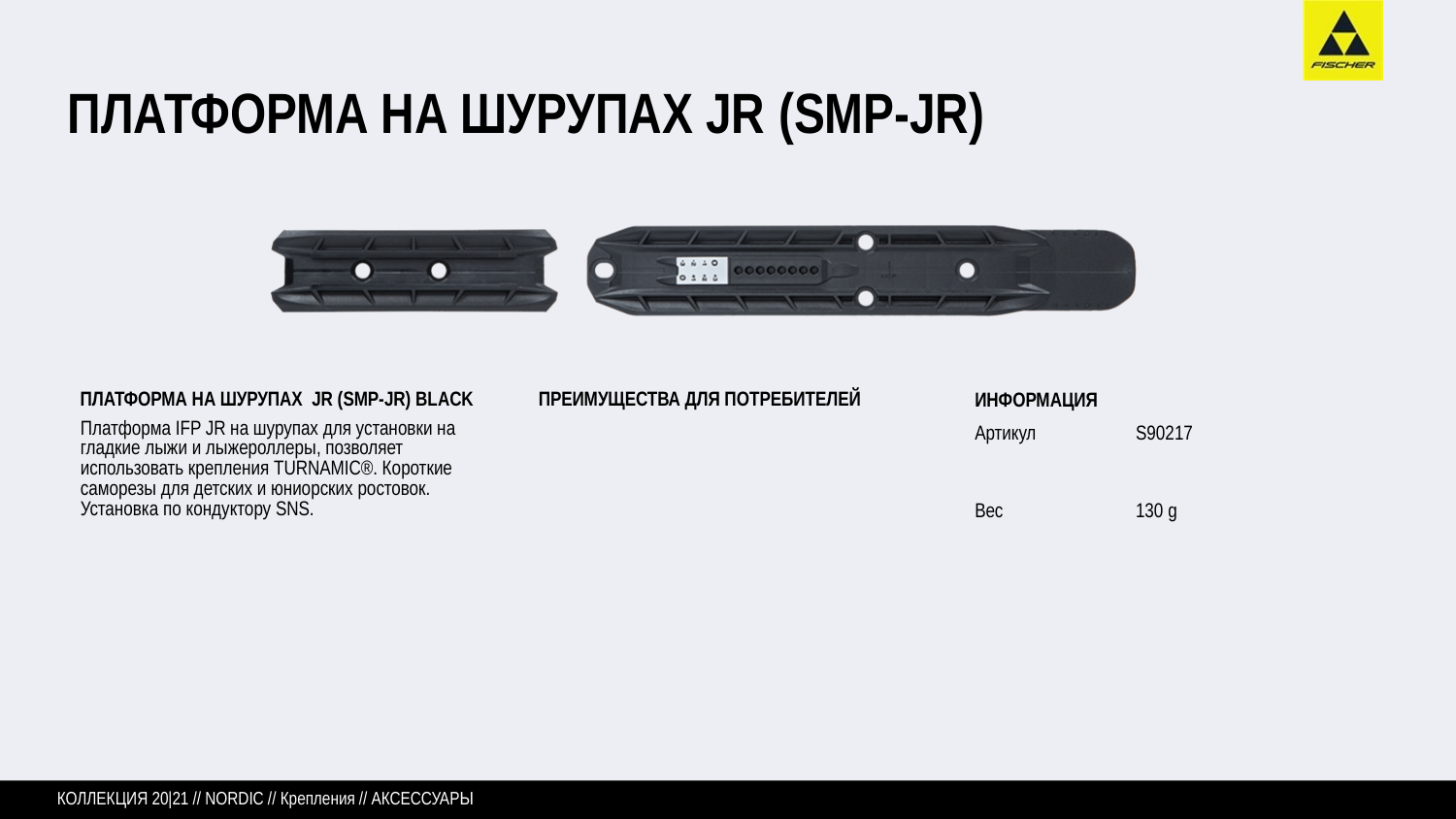

# ПЛАТФОРМА НА ШУРУПАХ JR (SMP-JR)

ИНФОРМАЦИЯ
Артикул
ПЛАТФОРМА НА ШУРУПАХ  JR (SMP-JR) BLACK
ПРЕИМУЩЕСТВА ДЛЯ ПОТРЕБИТЕЛЕЙ
Платформа IFP JR на шурупах для установки на гладкие лыжи и лыжероллеры, позволяет использовать крепления TURNAMIC®. Короткие саморезы для детских и юниорских ростовок. Установка по кондуктору SNS.
S90217
Вес
130 g

КОЛЛЕКЦИЯ 20|21 // NORDIC // Крепления // АКСЕССУАРЫ